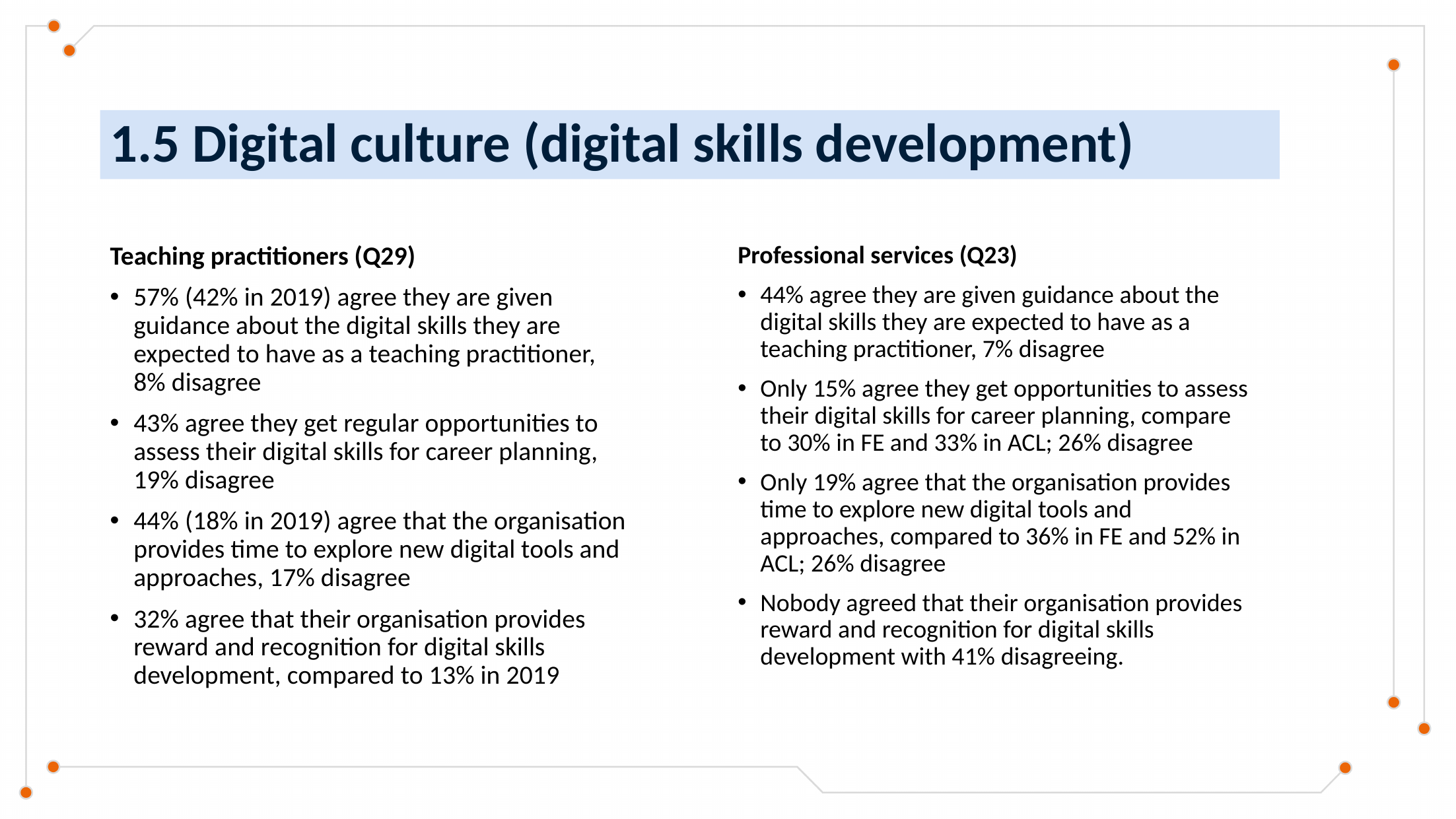

# 1.5 Digital culture (digital skills development)
Teaching practitioners (Q29)
57% (42% in 2019) agree they are given guidance about the digital skills they are expected to have as a teaching practitioner, 8% disagree
43% agree they get regular opportunities to assess their digital skills for career planning, 19% disagree
44% (18% in 2019) agree that the organisation provides time to explore new digital tools and approaches, 17% disagree
32% agree that their organisation provides reward and recognition for digital skills development, compared to 13% in 2019

Professional services (Q23)
44% agree they are given guidance about the digital skills they are expected to have as a teaching practitioner, 7% disagree
Only 15% agree they get opportunities to assess their digital skills for career planning, compare to 30% in FE and 33% in ACL; 26% disagree
Only 19% agree that the organisation provides time to explore new digital tools and approaches, compared to 36% in FE and 52% in ACL; 26% disagree
Nobody agreed that their organisation provides reward and recognition for digital skills development with 41% disagreeing.